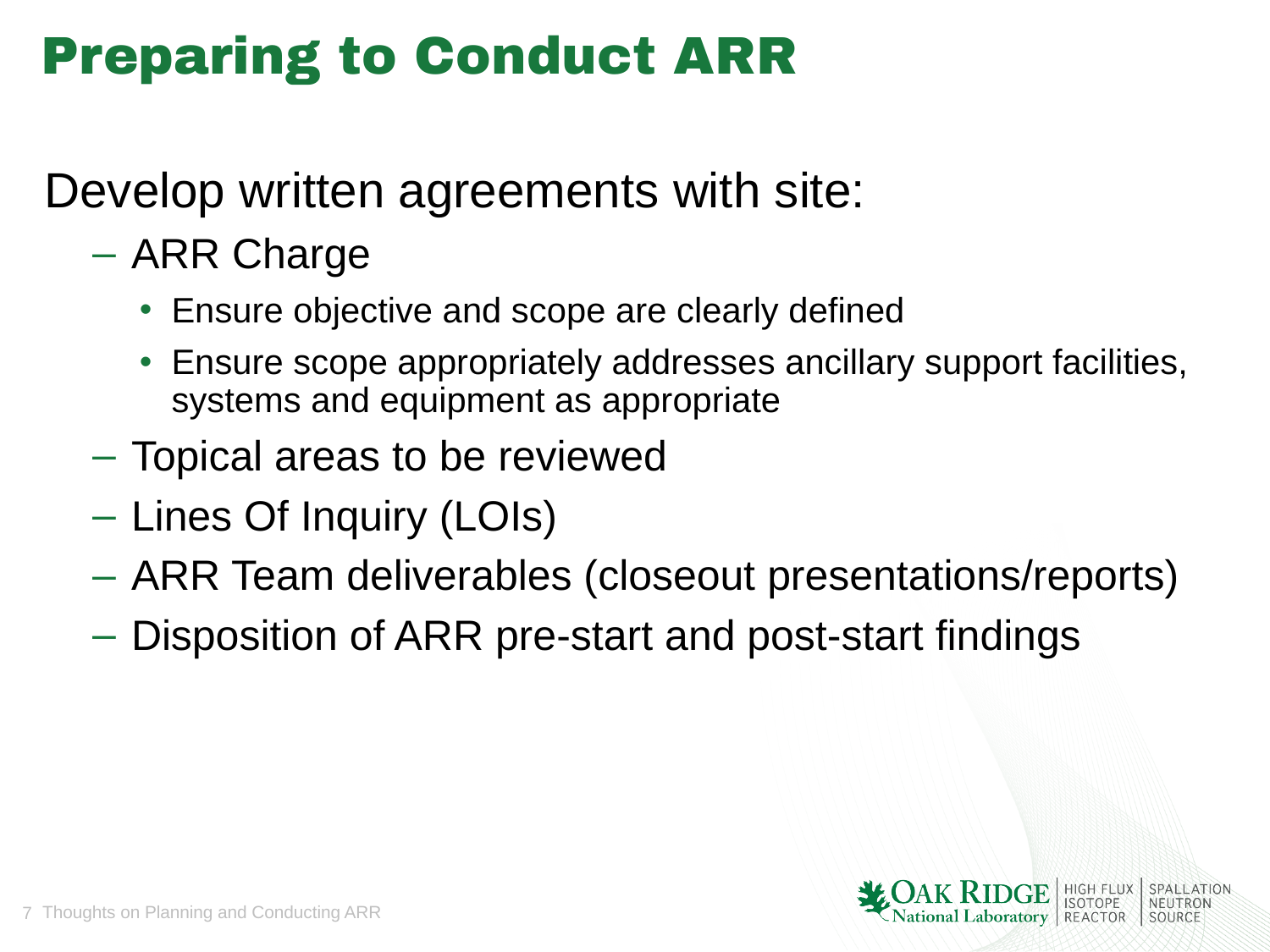

# Preparing to Conduct ARR
Develop written agreements with site:
ARR Charge
Ensure objective and scope are clearly defined
Ensure scope appropriately addresses ancillary support facilities, systems and equipment as appropriate
Topical areas to be reviewed
Lines Of Inquiry (LOIs)
ARR Team deliverables (closeout presentations/reports)
Disposition of ARR pre-start and post-start findings